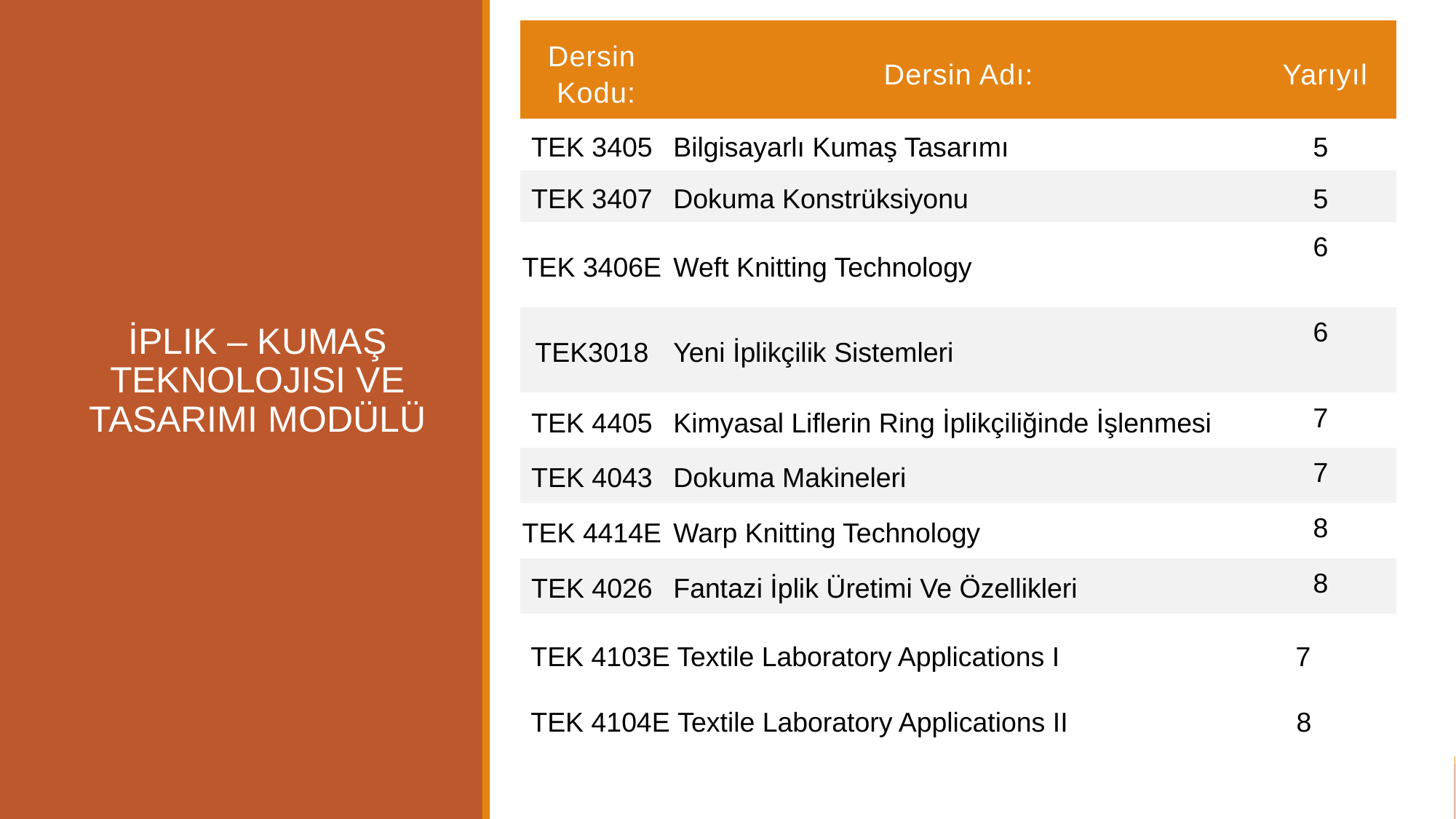

| Dersin Kodu: | Dersin Adı: | Yarıyıl |
| --- | --- | --- |
| TEK 3405 | Bilgisayarlı Kumaş Tasarımı | 5 |
| TEK 3407 | Dokuma Konstrüksiyonu | 5 |
| TEK 3406E | Weft Knitting Technology | 6 |
| TEK3018 | Yeni İplikçilik Sistemleri | 6 |
| TEK 4405 | Kimyasal Liflerin Ring İplikçiliğinde İşlenmesi | 7 |
| TEK 4043 | Dokuma Makineleri | 7 |
| TEK 4414E | Warp Knitting Technology | 8 |
| TEK 4026 | Fantazi İplik Üretimi Ve Özellikleri | 8 |
İPLIK – KUMAŞ TEKNOLOJISI VE TASARIMI MODÜLÜ

TEK 4103E Textile Laboratory Applications I                               7

TEK 4104E Textile Laboratory Applications II                              8